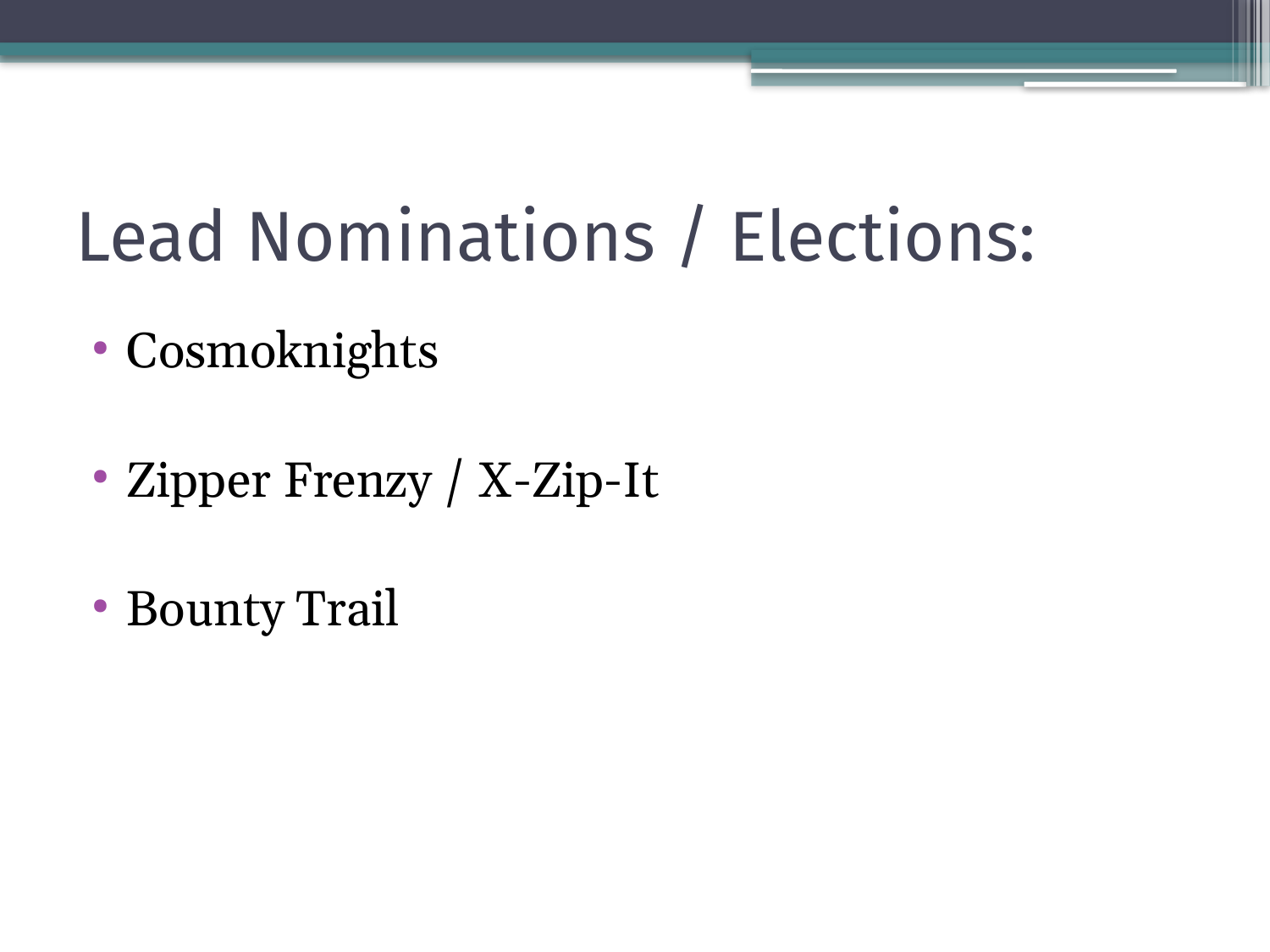

# Lead Nominations / Elections:
Cosmoknights

Zipper Frenzy / X-Zip-It

Bounty Trail